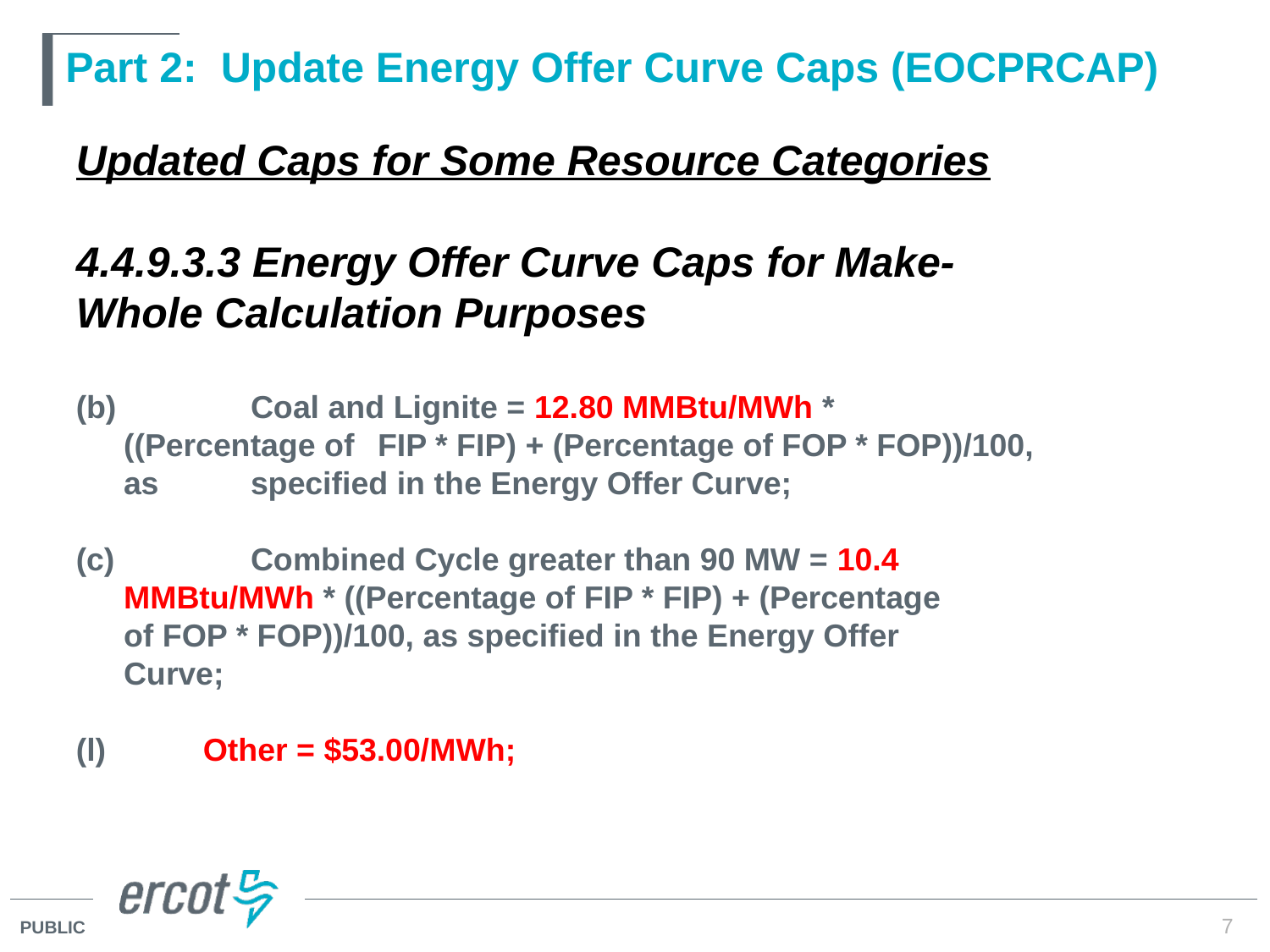

# Part 2:  Update Energy Offer Curve Caps (EOCPRCAP)

Updated Caps for Some Resource Categories

4.4.9.3.3 Energy Offer Curve Caps for Make-Whole Calculation Purposes

  	Coal and Lignite = 12.80 MMBtu/MWh * ((Percentage of 	FIP * FIP) + (Percentage of FOP * FOP))/100, as 	specified in the Energy Offer Curve;

  	Combined Cycle greater than 90 MW = 10.4 	MMBtu/MWh * ((Percentage of FIP * FIP) + (Percentage 	of FOP * FOP))/100, as specified in the Energy Offer 	Curve;

(l)	Other = $53.00/MWh;

7